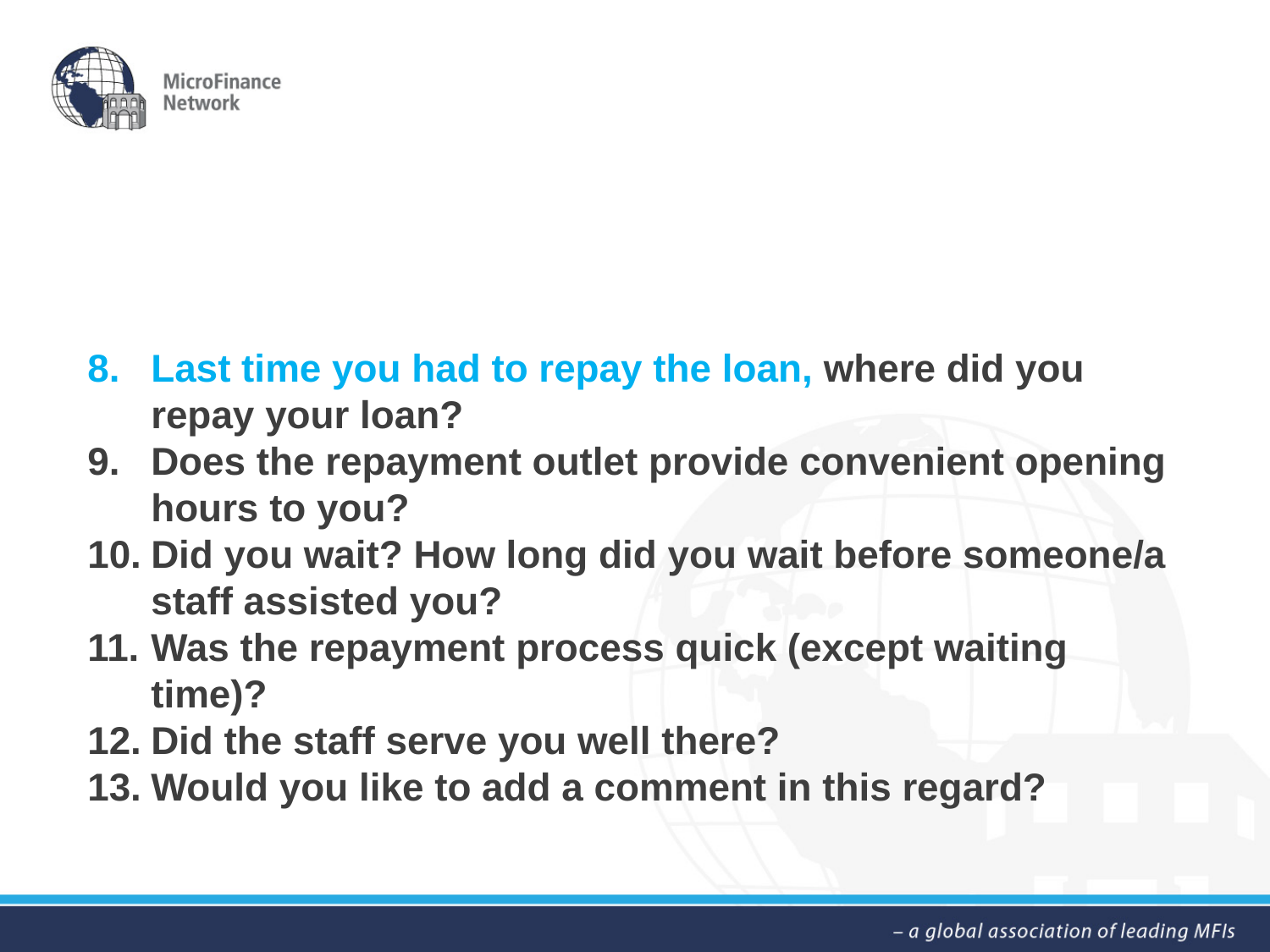

Last time you had to repay the loan, where did you repay your loan?
Does the repayment outlet provide convenient opening hours to you?
Did you wait? How long did you wait before someone/a staff assisted you?
Was the repayment process quick (except waiting time)?
Did the staff serve you well there?
Would you like to add a comment in this regard?